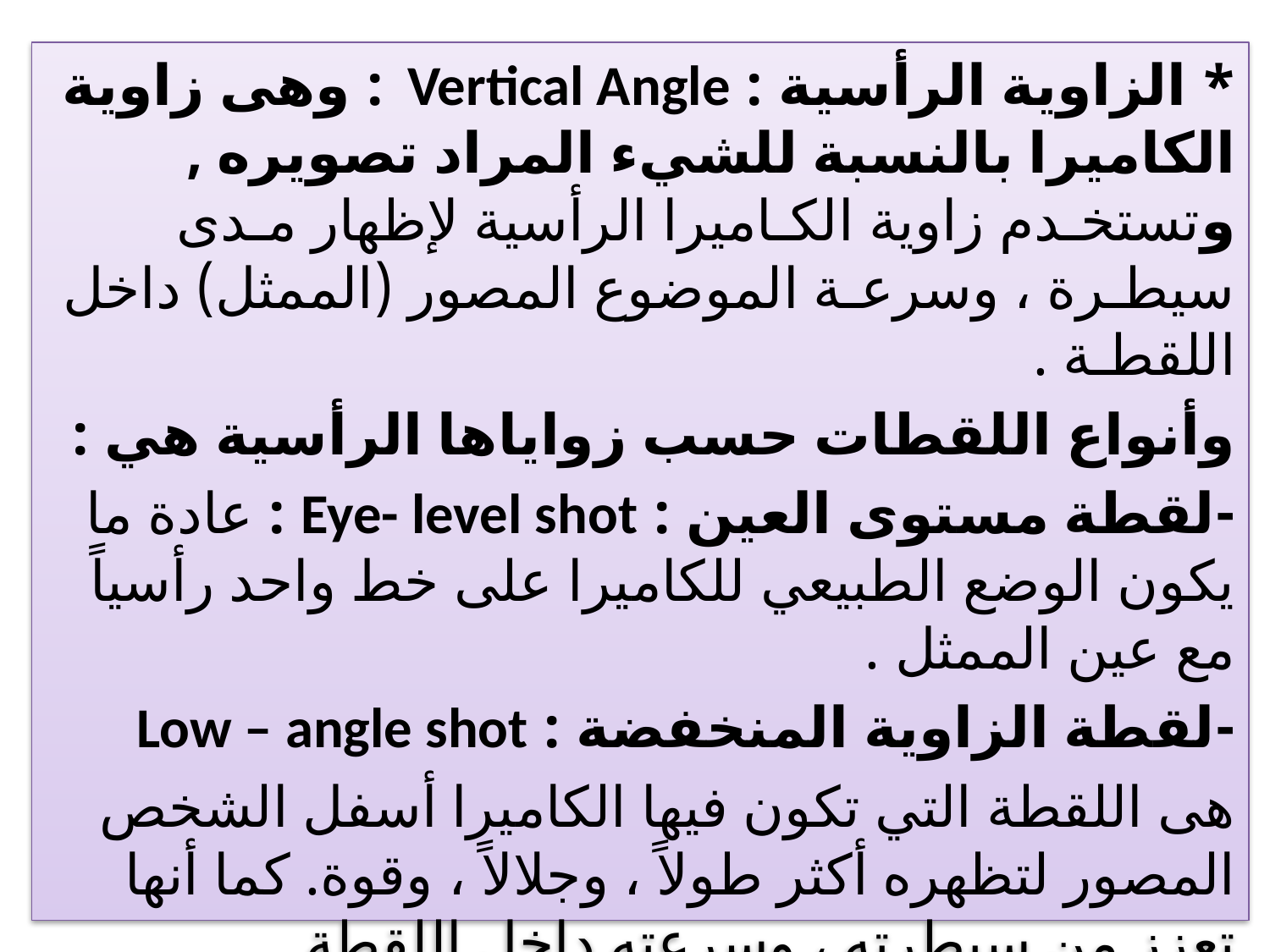

* الزاوية الرأسية : Vertical Angle  : وهى زاوية الكاميرا بالنسبة للشيء المراد تصويره , وتستخـدم زاوية الكـاميرا الرأسية لإظهار مـدى سيطـرة ، وسرعـة الموضوع المصور (الممثل) داخل اللقطـة .
وأنواع اللقطات حسب زواياها الرأسية هي :
-لقطة مستوى العين : Eye- level shot : عادة ما يكون الوضع الطبيعي للكاميرا على خط واحد رأسياً مع عين الممثل .
-لقطة الزاوية المنخفضة : Low – angle shot
هى اللقطة التي تكون فيها الكاميرا أسفل الشخص المصور لتظهره أكثر طولاً ، وجلالاً ، وقوة. كما أنها تعزز من سيطرته ، وسرعته داخل اللقطة .